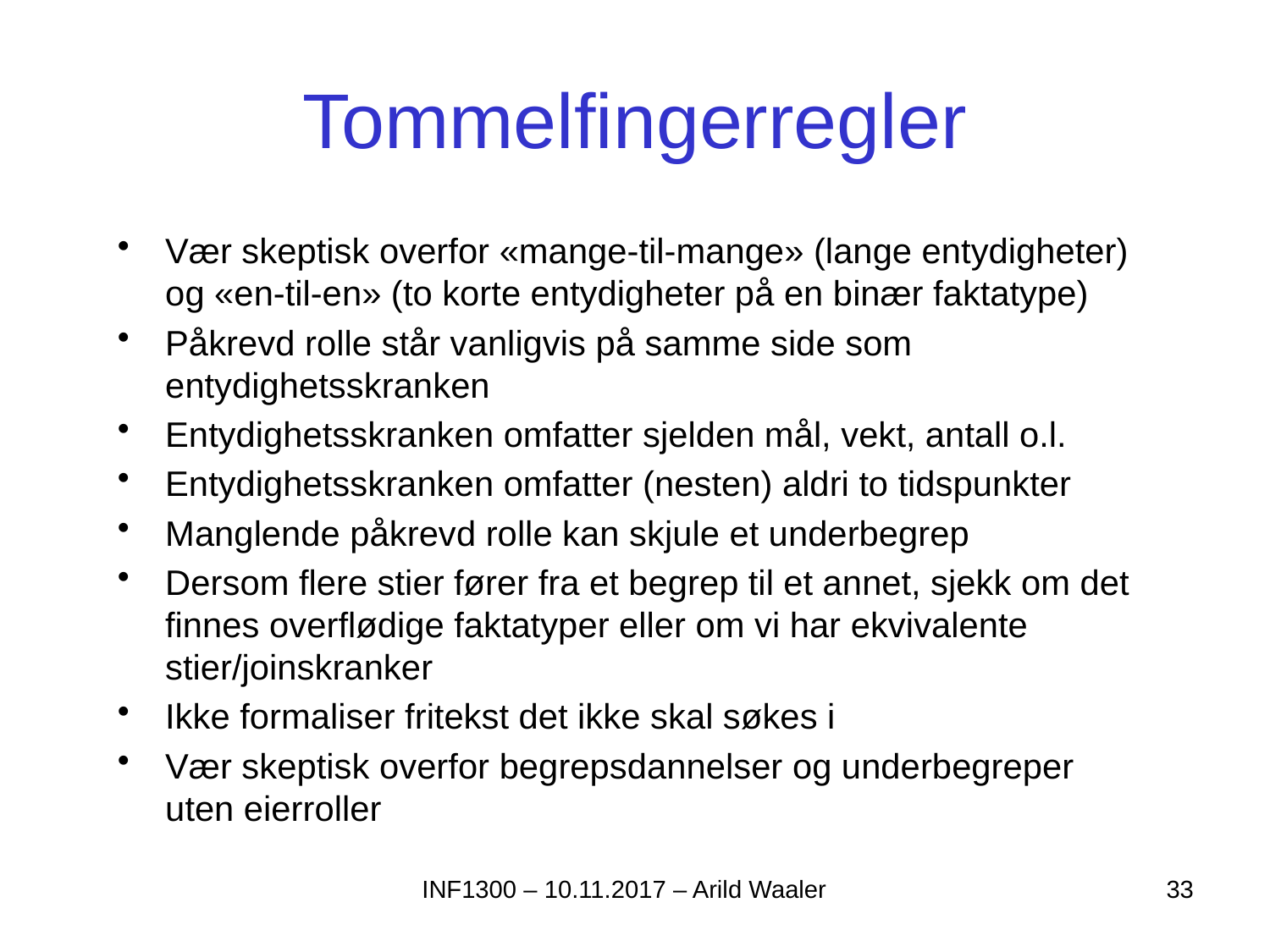

# Tommelfingerregler
Vær skeptisk overfor «mange-til-mange» (lange entydigheter) og «en-til-en» (to korte entydigheter på en binær faktatype)
Påkrevd rolle står vanligvis på samme side som entydighetsskranken
Entydighetsskranken omfatter sjelden mål, vekt, antall o.l.
Entydighetsskranken omfatter (nesten) aldri to tidspunkter
Manglende påkrevd rolle kan skjule et underbegrep
Dersom flere stier fører fra et begrep til et annet, sjekk om det finnes overflødige faktatyper eller om vi har ekvivalente stier/joinskranker
Ikke formaliser fritekst det ikke skal søkes i
Vær skeptisk overfor begrepsdannelser og underbegreper uten eierroller
INF1300 – 10.11.2017 – Arild Waaler
33